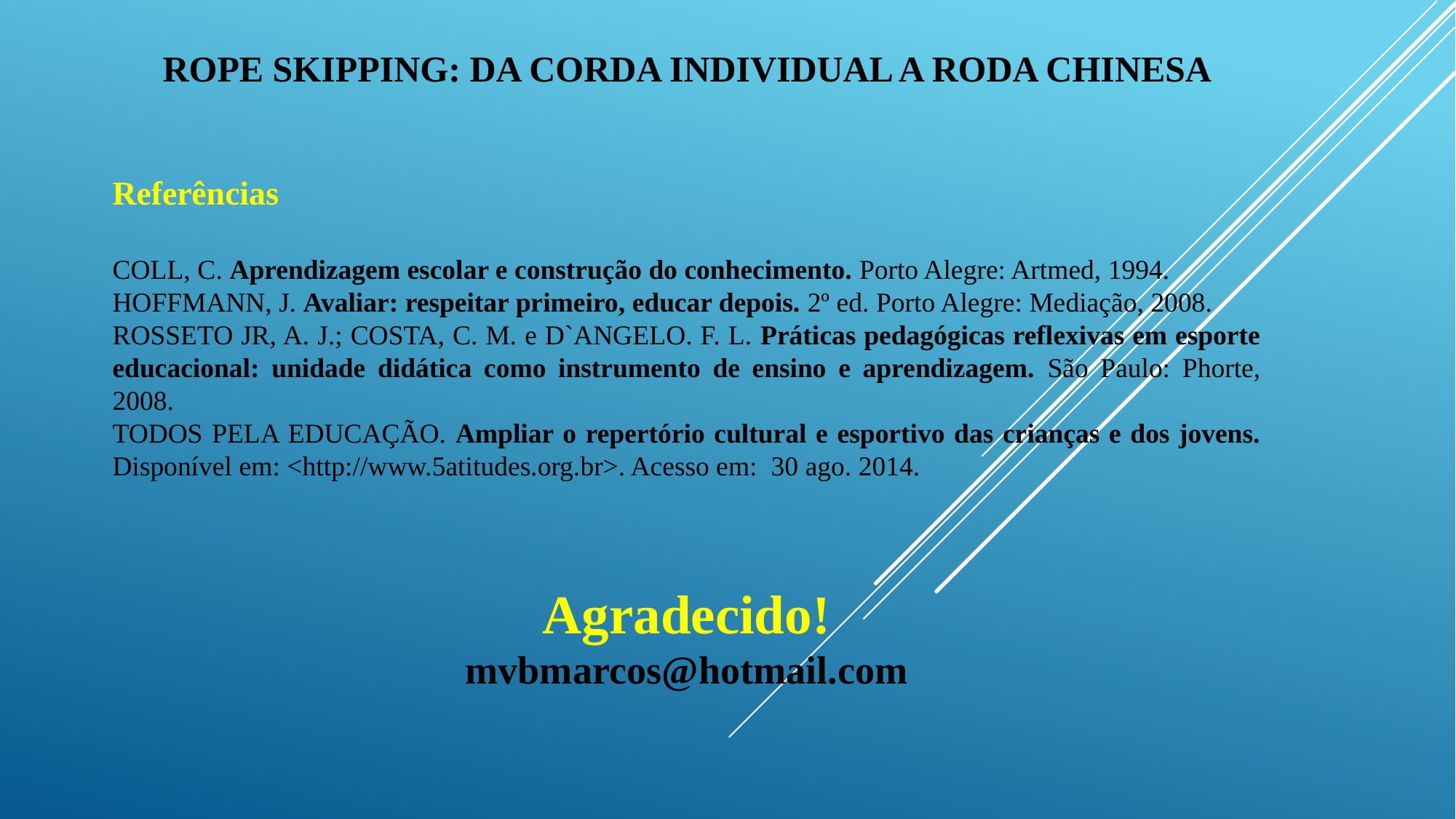

# Rope Skipping: da corda individual a roda chinesa

Referências

COLL, C. Aprendizagem escolar e construção do conhecimento. Porto Alegre: Artmed, 1994.
HOFFMANN, J. Avaliar: respeitar primeiro, educar depois. 2º ed. Porto Alegre: Mediação, 2008.
ROSSETO JR, A. J.; COSTA, C. M. e D`ANGELO. F. L. Práticas pedagógicas reflexivas em esporte educacional: unidade didática como instrumento de ensino e aprendizagem. São Paulo: Phorte, 2008.
TODOS PELA EDUCAÇÃO. Ampliar o repertório cultural e esportivo das crianças e dos jovens. Disponível em: <http://www.5atitudes.org.br>. Acesso em:  30 ago. 2014.

Agradecido!
mvbmarcos@hotmail.com